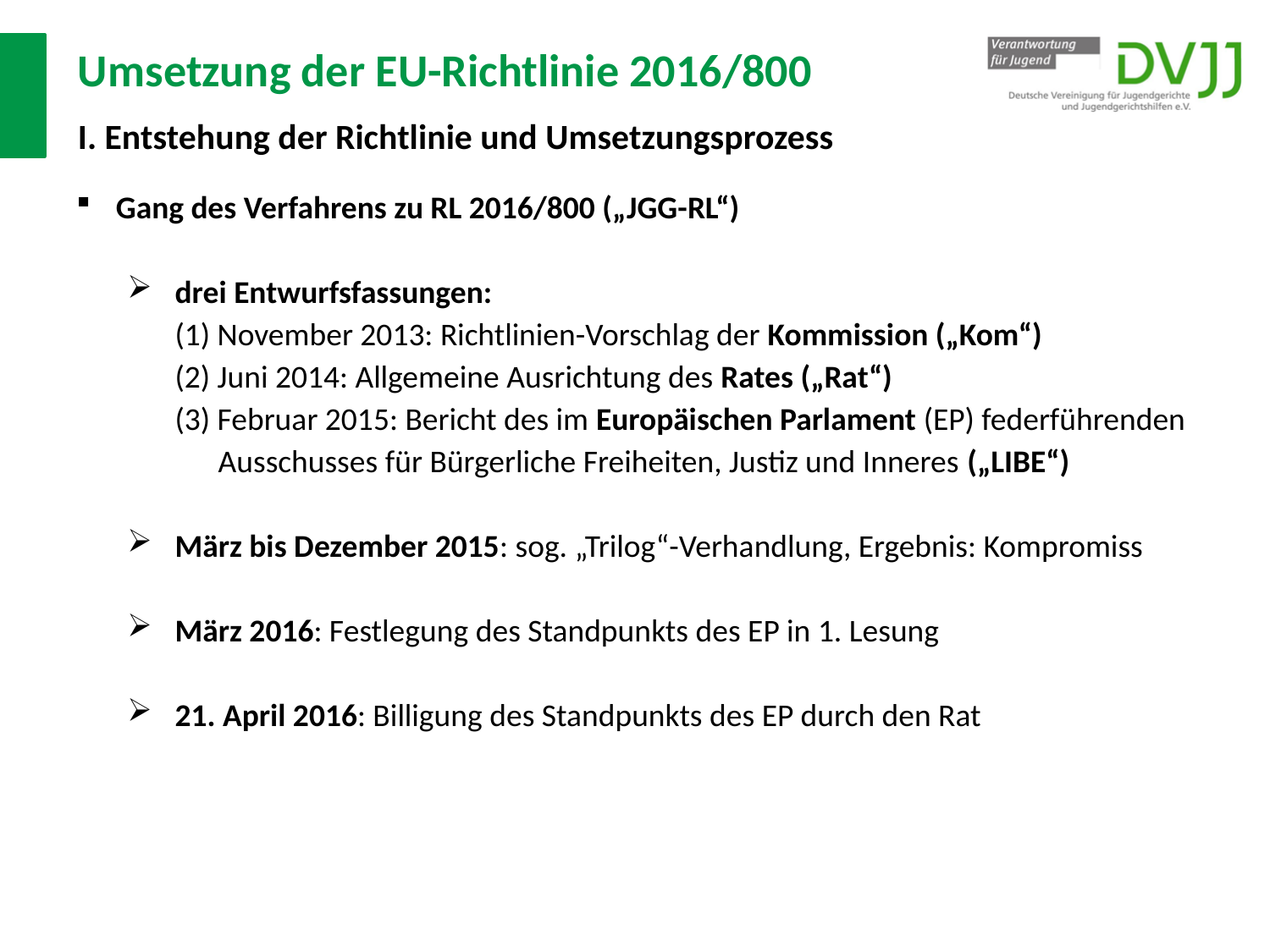

# Umsetzung der EU-Richtlinie 2016/800 I. Entstehung der Richtlinie und Umsetzungsprozess
Gang des Verfahrens zu RL 2016/800 („JGG-RL“)

drei Entwurfsfassungen:
(1) November 2013: Richtlinien-Vorschlag der Kommission („Kom“)
(2) Juni 2014: Allgemeine Ausrichtung des Rates („Rat“)
(3) Februar 2015: Bericht des im Europäischen Parlament (EP) federführenden
      Ausschusses für Bürgerliche Freiheiten, Justiz und Inneres („LIBE“)

März bis Dezember 2015: sog. „Trilog“-Verhandlung, Ergebnis: Kompromiss
März 2016: Festlegung des Standpunkts des EP in 1. Lesung

21. April 2016: Billigung des Standpunkts des EP durch den Rat